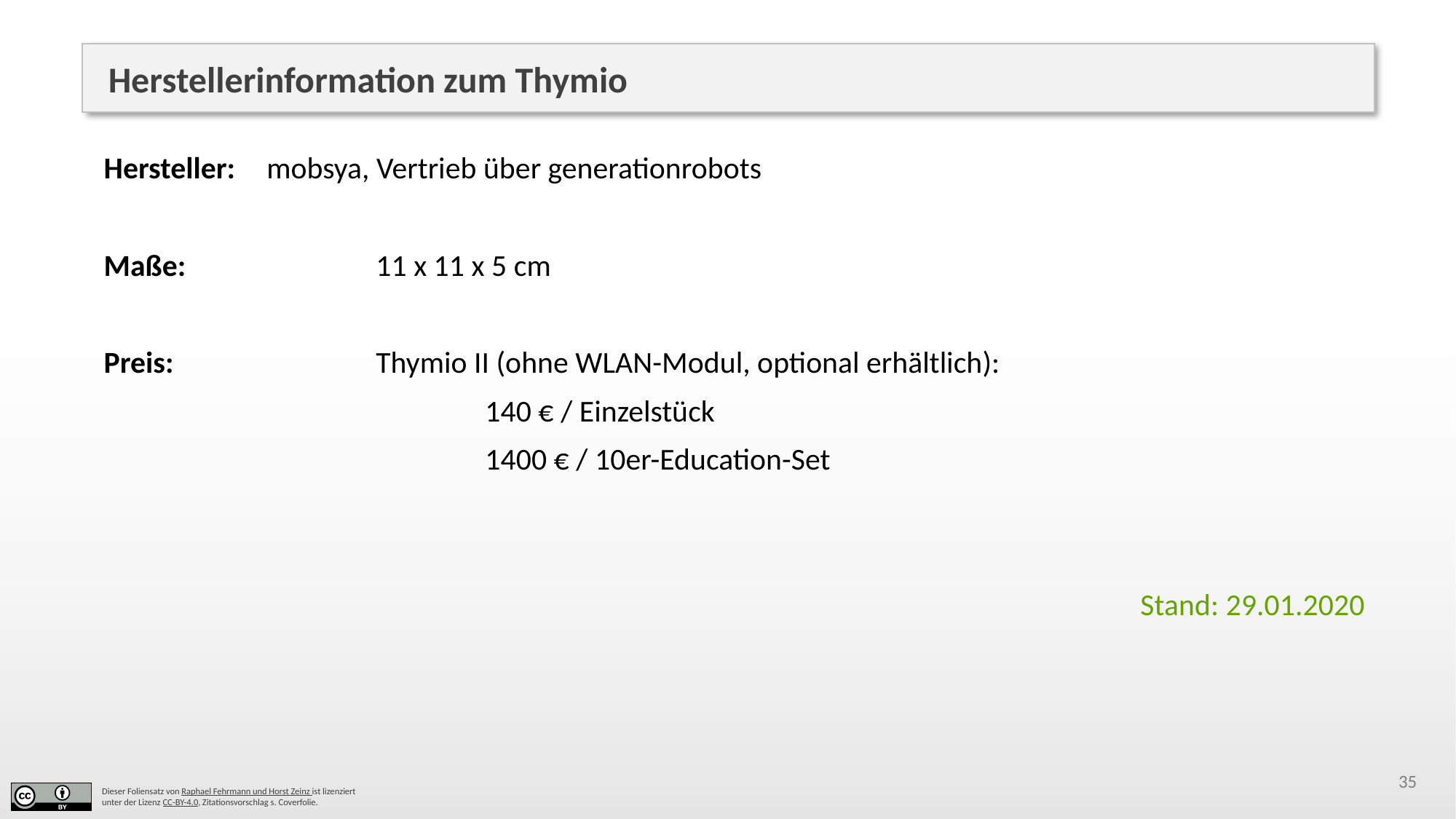

Herstellerinformation zum Thymio
Hersteller:	mobsya, Vertrieb über generationrobots

Maße:		11 x 11 x 5 cm

Preis:		Thymio II (ohne WLAN-Modul, optional erhältlich):
				140 € / Einzelstück
				1400 € / 10er-Education-Set

Stand: 29.01.2020
35